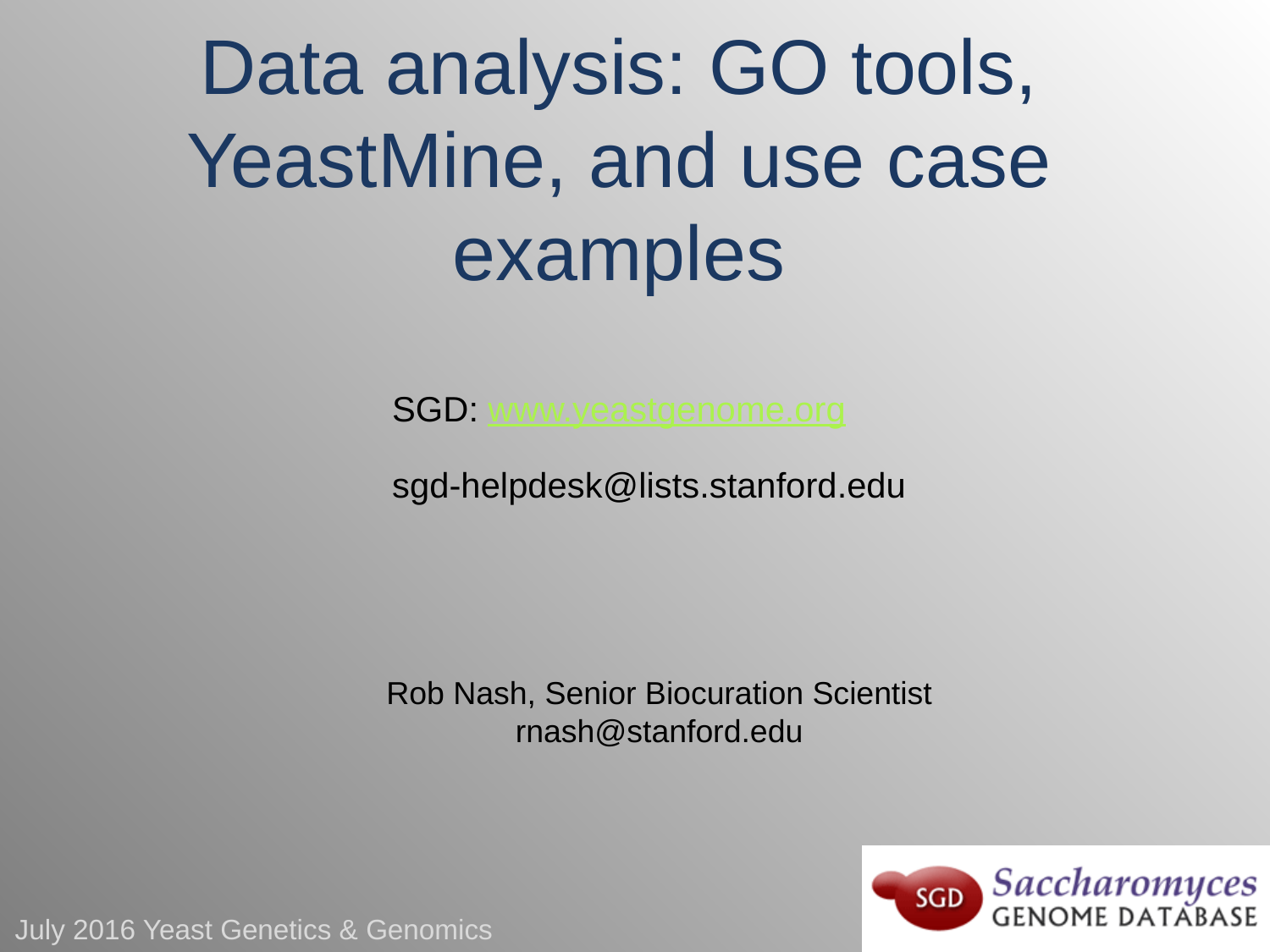

# Data analysis: GO tools, YeastMine, and use case examples
SGD: www.yeastgenome.org

sgd-helpdesk@lists.stanford.edu

Rob Nash, Senior Biocuration Scientist
rnash@stanford.edu